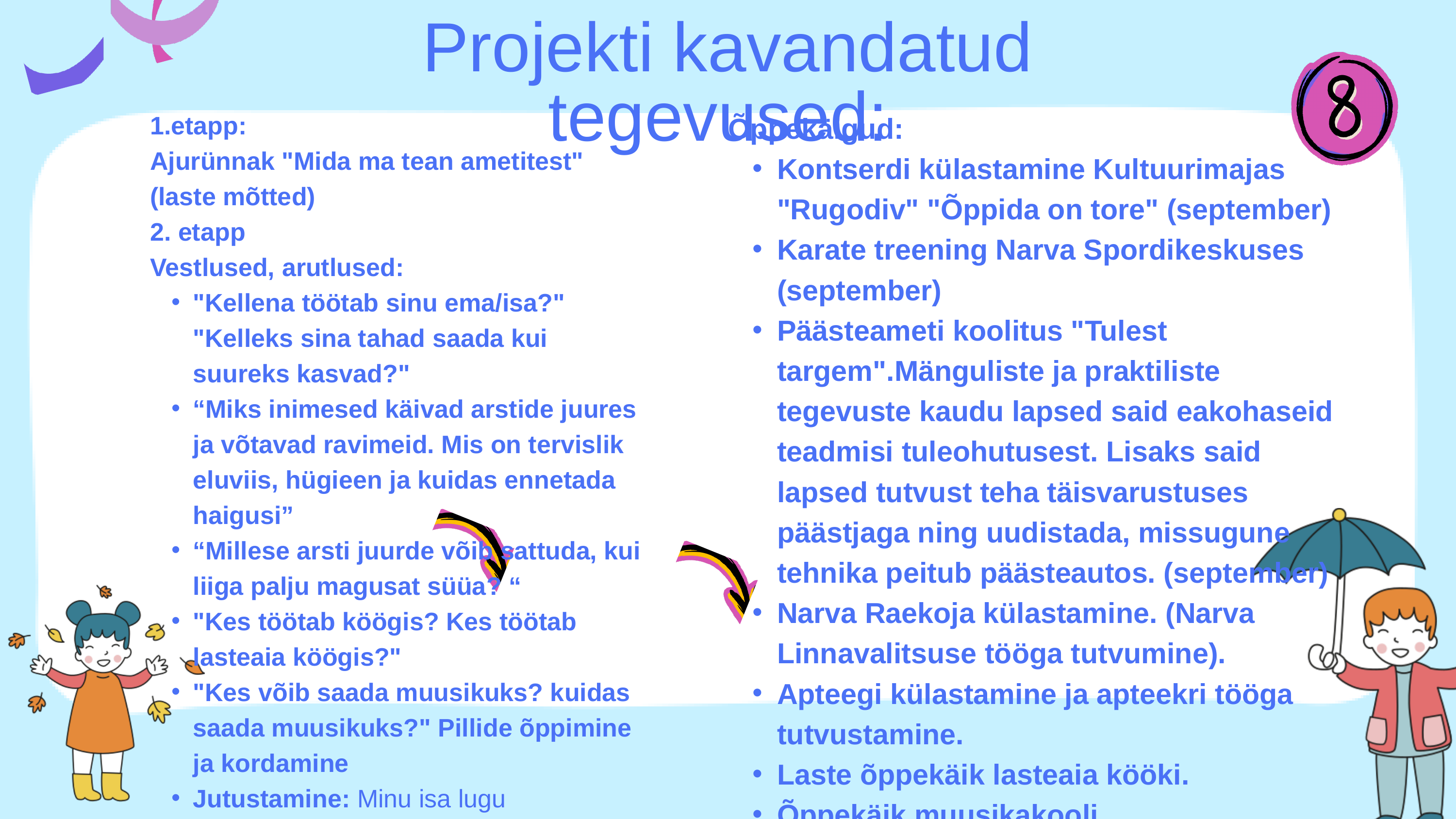

Projekti kavandatud tegevused:

1.etapp:
Ajurünnak "Mida ma tean ametitest" (laste mõtted)
2. etapp
Vestlused, arutlused:
"Kellena töötab sinu ema/isa?" "Kelleks sina tahad saada kui suureks kasvad?"
“Miks inimesed käivad arstide juures ja võtavad ravimeid. Mis on tervislik eluviis, hügieen ja kuidas ennetada haigusi”
“Millese arsti juurde võib sattuda, kui liiga palju magusat süüa? “
"Kes töötab köögis? Kes töötab lasteaia köögis?"
"Kes võib saada muusikuks? kuidas saada muusikuks?" Pillide õppimine ja kordamine
Jutustamine: Minu isa lugu
Jutustamine: Lugu "Kui ma kasvan suureks..."

Õppekäigud:
Kontserdi külastamine Kultuurimajas "Rugodiv" "Õppida on tore" (september)
Karate treening Narva Spordikeskuses (september)
Päästeameti koolitus "Tulest targem".Mänguliste ja praktiliste tegevuste kaudu lapsed said eakohaseid teadmisi tuleohutusest. Lisaks said lapsed tutvust teha täisvarustuses päästjaga ning uudistada, missugune tehnika peitub päästeautos. (september)
Narva Raekoja külastamine. (Narva Linnavalitsuse tööga tutvumine).
Apteegi külastamine ja apteekri tööga tutvustamine.
Laste õppekäik lasteaia kööki.
Õppekäik muusikakooli.